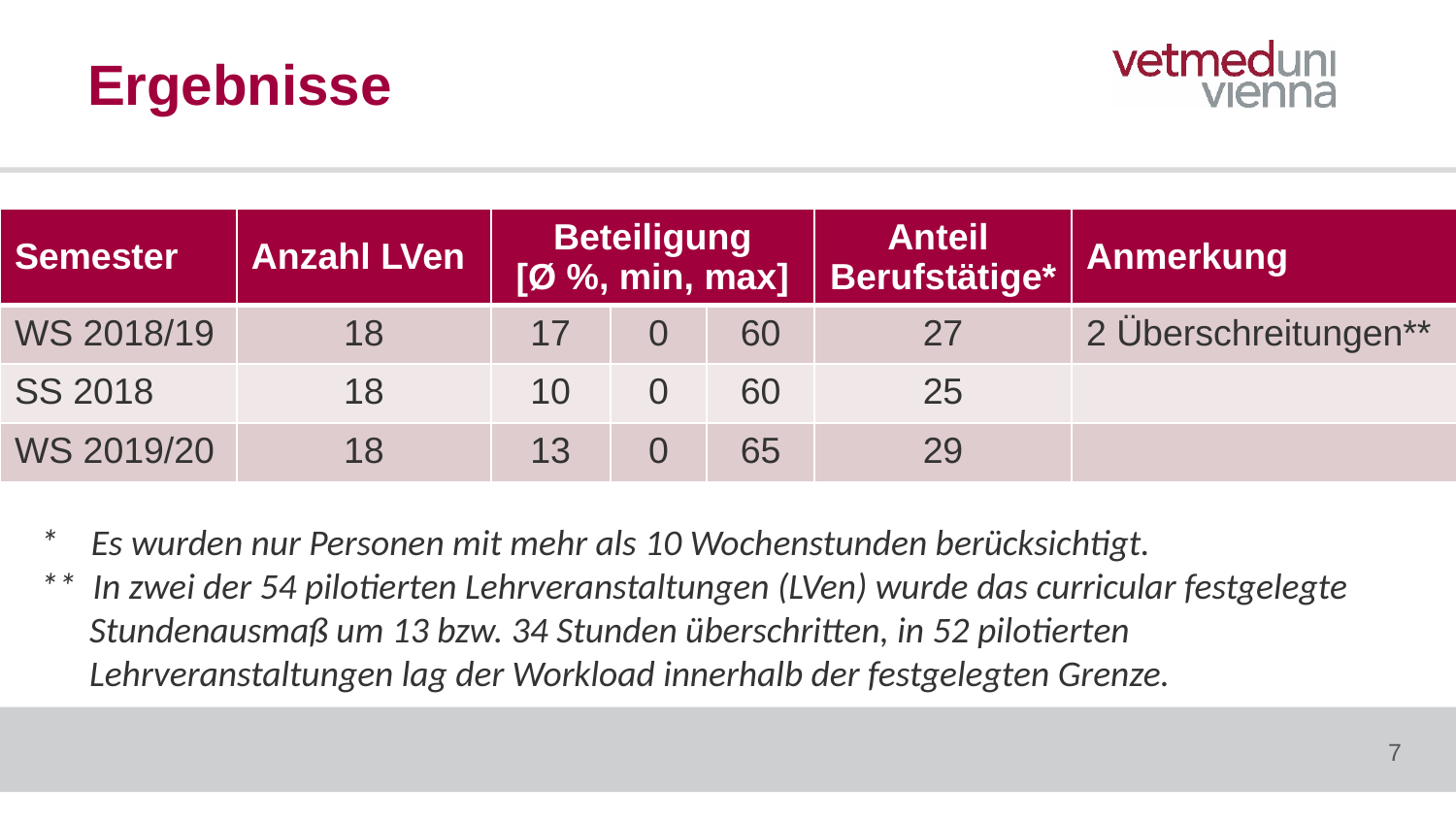

# Ergebnisse
| Semester | Anzahl LVen | Beteiligung [Ø %, min, max] |  |  | Anteil Berufstätige\* | Anmerkung |
| --- | --- | --- | --- | --- | --- | --- |
| WS 2018/19 | 18 | 17 | 0 | 60 | 27 | 2 Überschreitungen\*\* |
| SS 2018 | 18 | 10 | 0 | 60 | 25 |  |
| WS 2019/20 | 18 | 13 | 0 | 65 | 29 |  |
*    Es wurden nur Personen mit mehr als 10 Wochenstunden berücksichtigt.
**  In zwei der 54 pilotierten Lehrveranstaltungen (LVen) wurde das curricular festgelegte
      Stundenausmaß um 13 bzw. 34 Stunden überschritten, in 52 pilotierten
      Lehrveranstaltungen lag der Workload innerhalb der festgelegten Grenze.
7